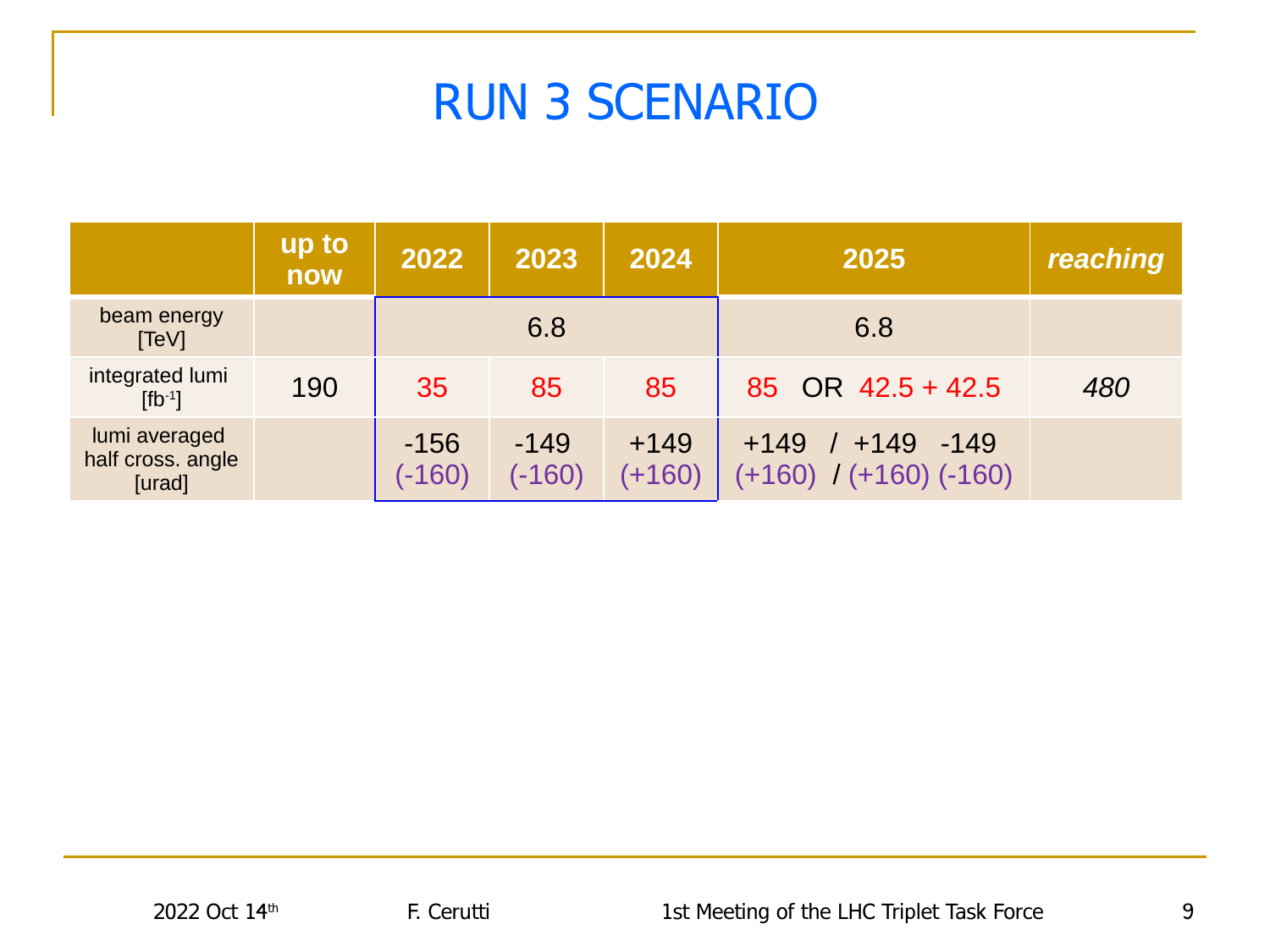

RUN 3 SCENARIO
|  | up to now | 2022 | 2023 | 2024 | 2025 | reaching |
| --- | --- | --- | --- | --- | --- | --- |
| beam energy [TeV] |  | 6.8 |  |  | 6.8 |  |
| integrated lumi [fb-1] | 190 | 35 | 85 | 85 | 85 OR 42.5 + 42.5 | 480 |
| lumi averaged half cross. angle [urad] |  | -156 (-160) | -149 (-160) | +149 (+160) | +149 / +149 -149 (+160) / (+160) (-160) |  |
9